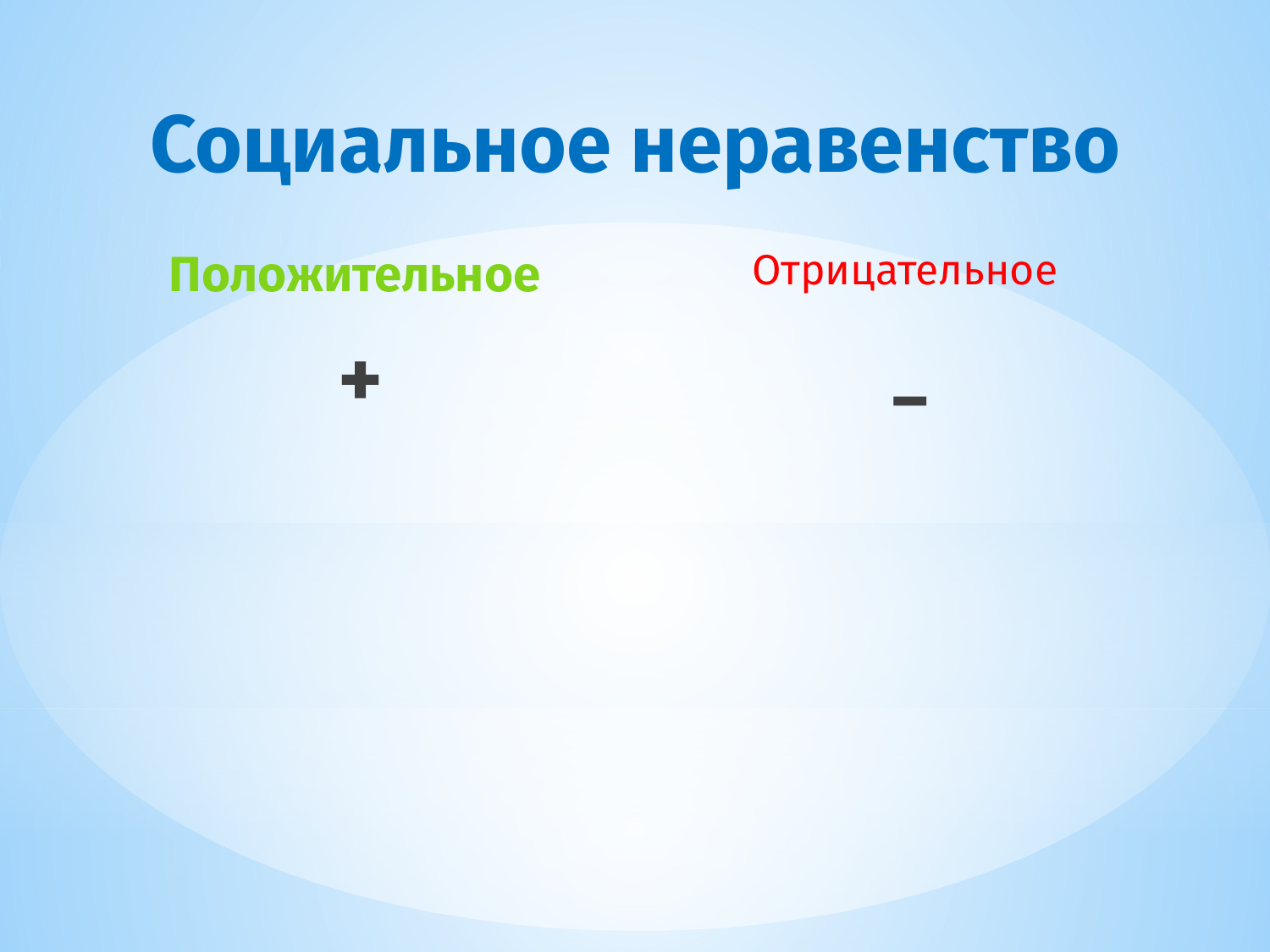

# Социальное неравенство
Положительное
+
Отрицательное
-